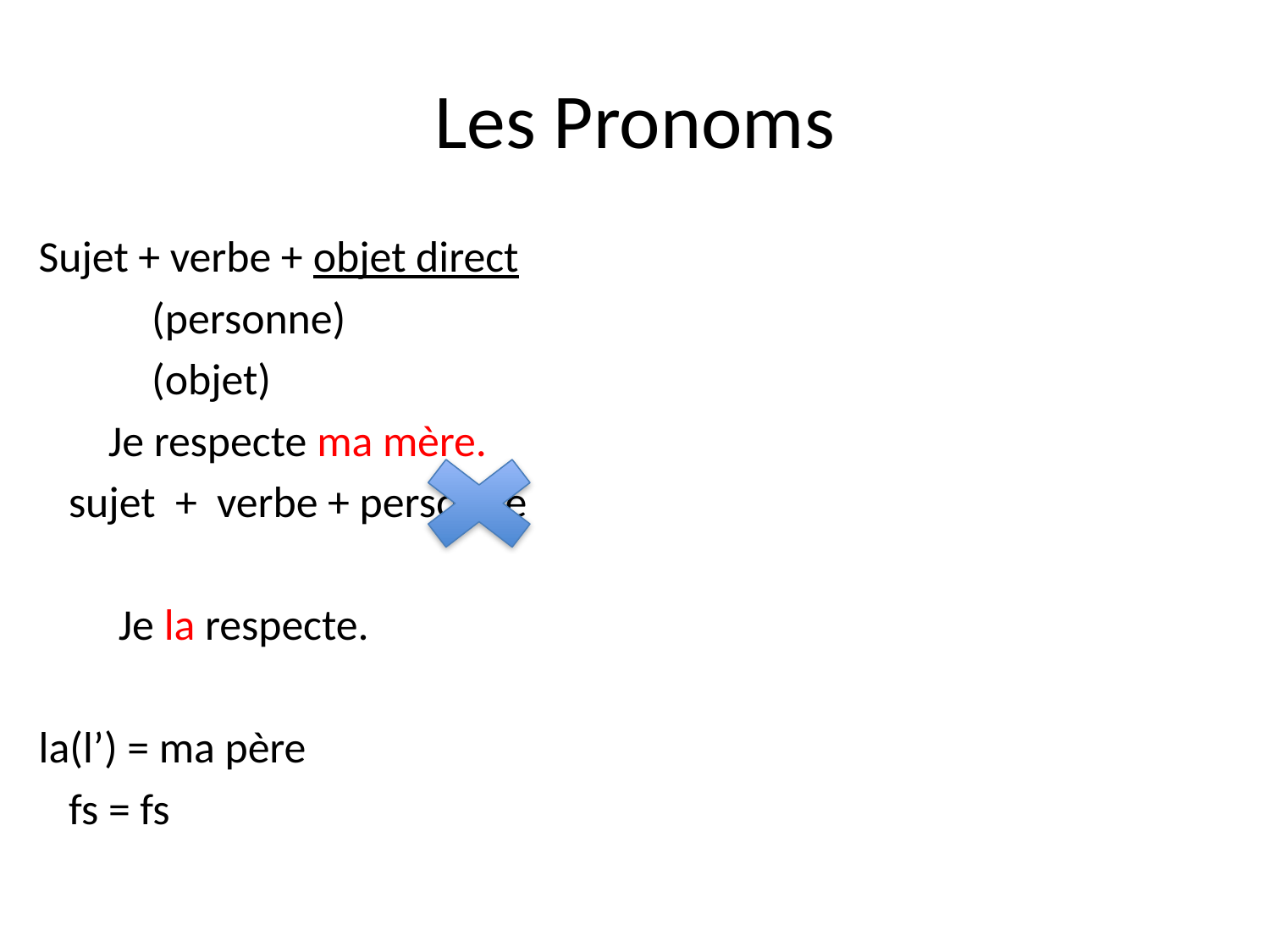

# Les Pronoms
Sujet + verbe + objet direct
					(personne)
					(objet)
       Je respecte ma mère.
   sujet  +  verbe + personne

        Je la respecte.

la(l’) = ma père
   fs = fs